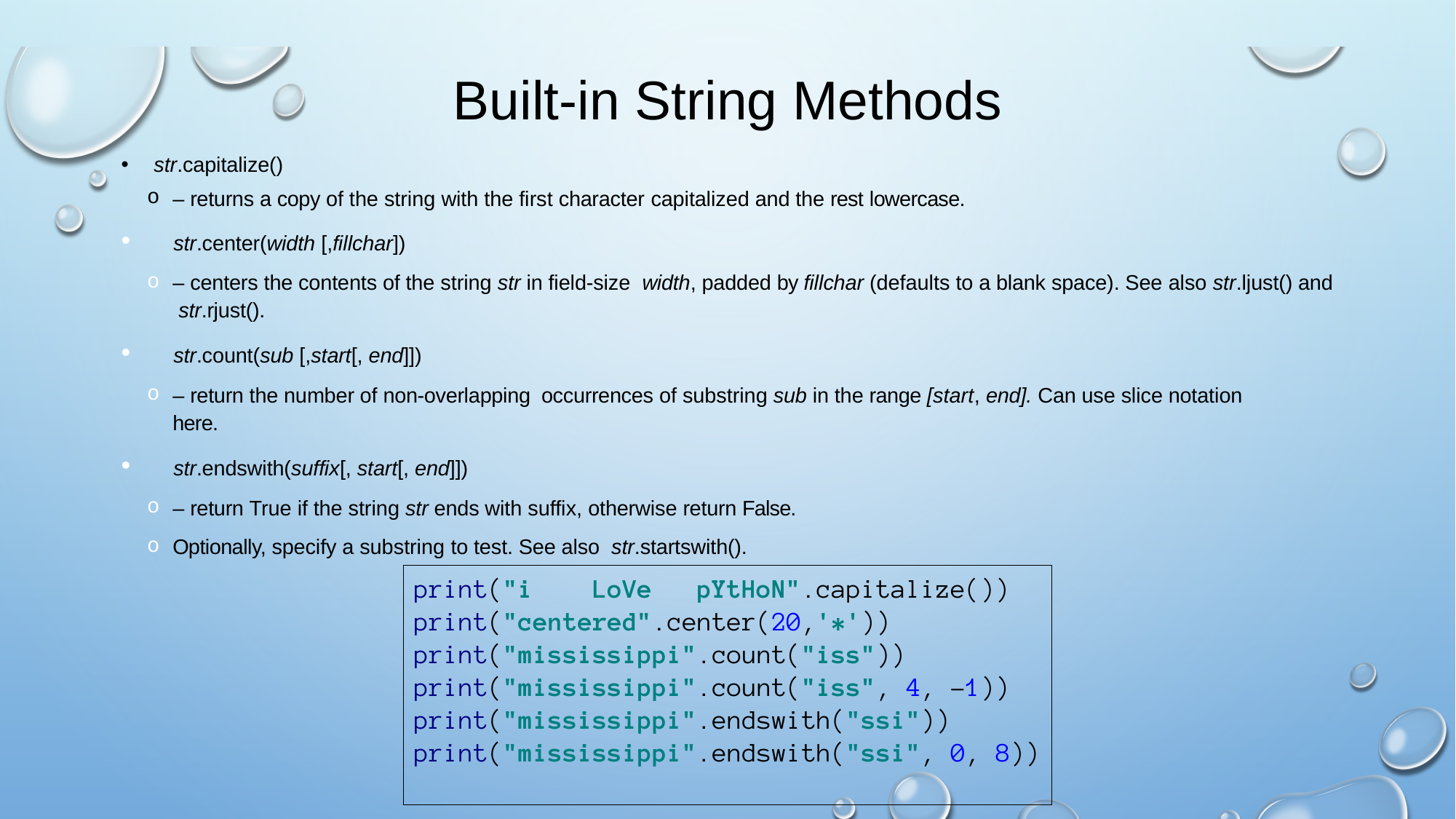

# Built-in String Methods
str.capitalize()
– returns a copy of the string with the first character capitalized and the rest lowercase.
	str.center(width [,fillchar])
– centers the contents of the string str in field-size  width, padded by fillchar (defaults to a blank space). See also str.ljust() and  str.rjust().
	str.count(sub [,start[, end]])
– return the number of non-overlapping  occurrences of substring sub in the range [start, end]. Can use slice notation here.
	str.endswith(suffix[, start[, end]])
– return True if the string str ends with suffix, otherwise return False.
Optionally, specify a substring to test. See also  str.startswith().

print("i    LoVe   pYtHoN".capitalize())
print("centered".center(20,'*'))
print("mississippi".count("iss"))
print("mississippi".count("iss", 4, -1))
print("mississippi".endswith("ssi"))
print("mississippi".endswith("ssi", 0, 8))